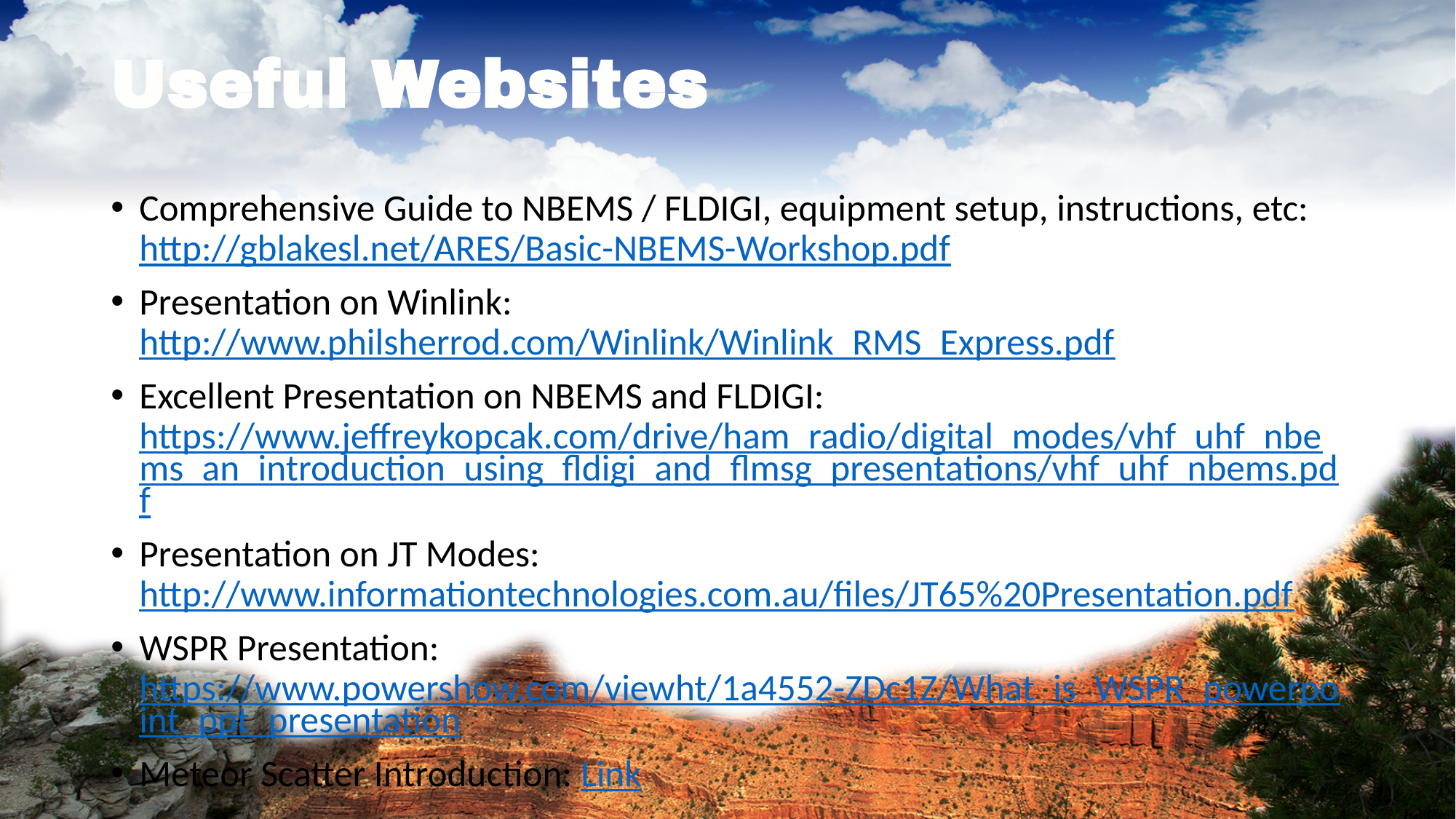

# Useful Websites
Comprehensive Guide to NBEMS / FLDIGI, equipment setup, instructions, etc: http://gblakesl.net/ARES/Basic-NBEMS-Workshop.pdf
Presentation on Winlink: http://www.philsherrod.com/Winlink/Winlink_RMS_Express.pdf
Excellent Presentation on NBEMS and FLDIGI: https://www.jeffreykopcak.com/drive/ham_radio/digital_modes/vhf_uhf_nbems_an_introduction_using_fldigi_and_flmsg_presentations/vhf_uhf_nbems.pdf
Presentation on JT Modes: http://www.informationtechnologies.com.au/files/JT65%20Presentation.pdf
WSPR Presentation: https://www.powershow.com/viewht/1a4552-ZDc1Z/What_is_WSPR_powerpoint_ppt_presentation
Meteor Scatter Introduction: Link